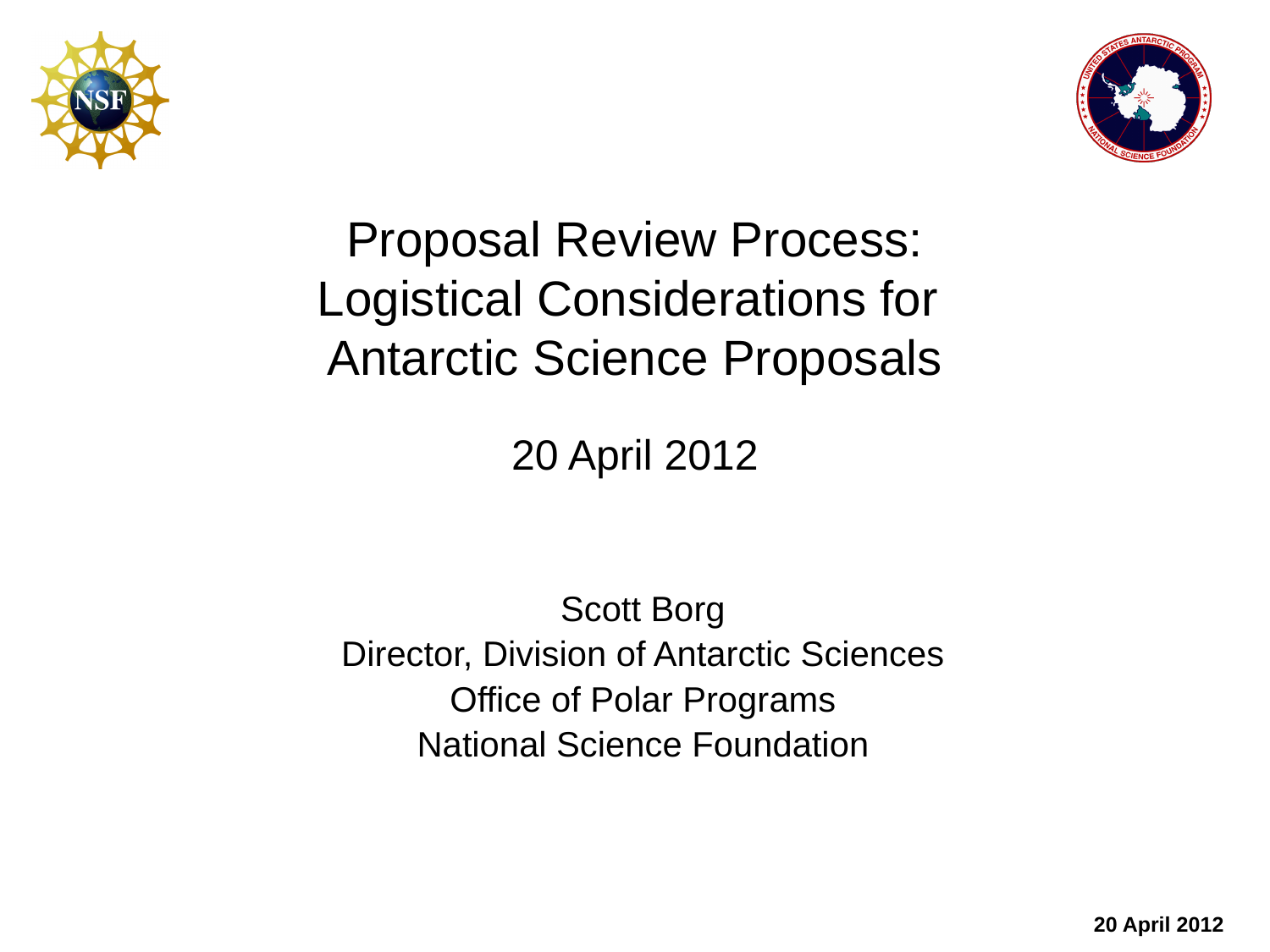

# Proposal Review Process: Logistical Considerations for Antarctic Science Proposals 20 April 2012
Scott Borg
Director, Division of Antarctic Sciences
Office of Polar Programs
National Science Foundation
20 April 2012